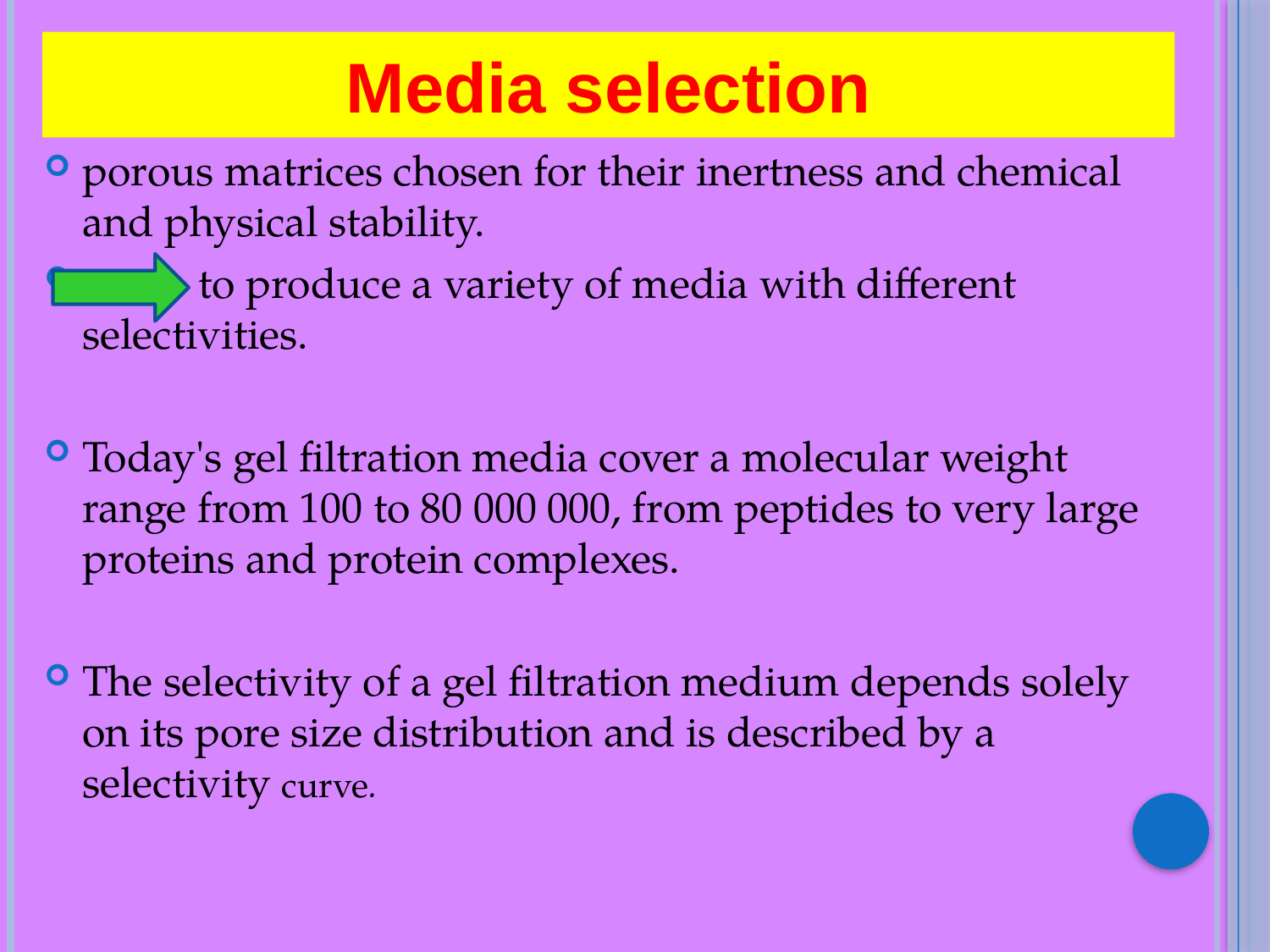

# Media selection
porous matrices chosen for their inertness and chemical and physical stability.
           to produce a variety of media with different selectivities.

Today's gel filtration media cover a molecular weight range from 100 to 80 000 000, from peptides to very large proteins and protein complexes.

The selectivity of a gel filtration medium depends solely on its pore size distribution and is described by a selectivity curve.